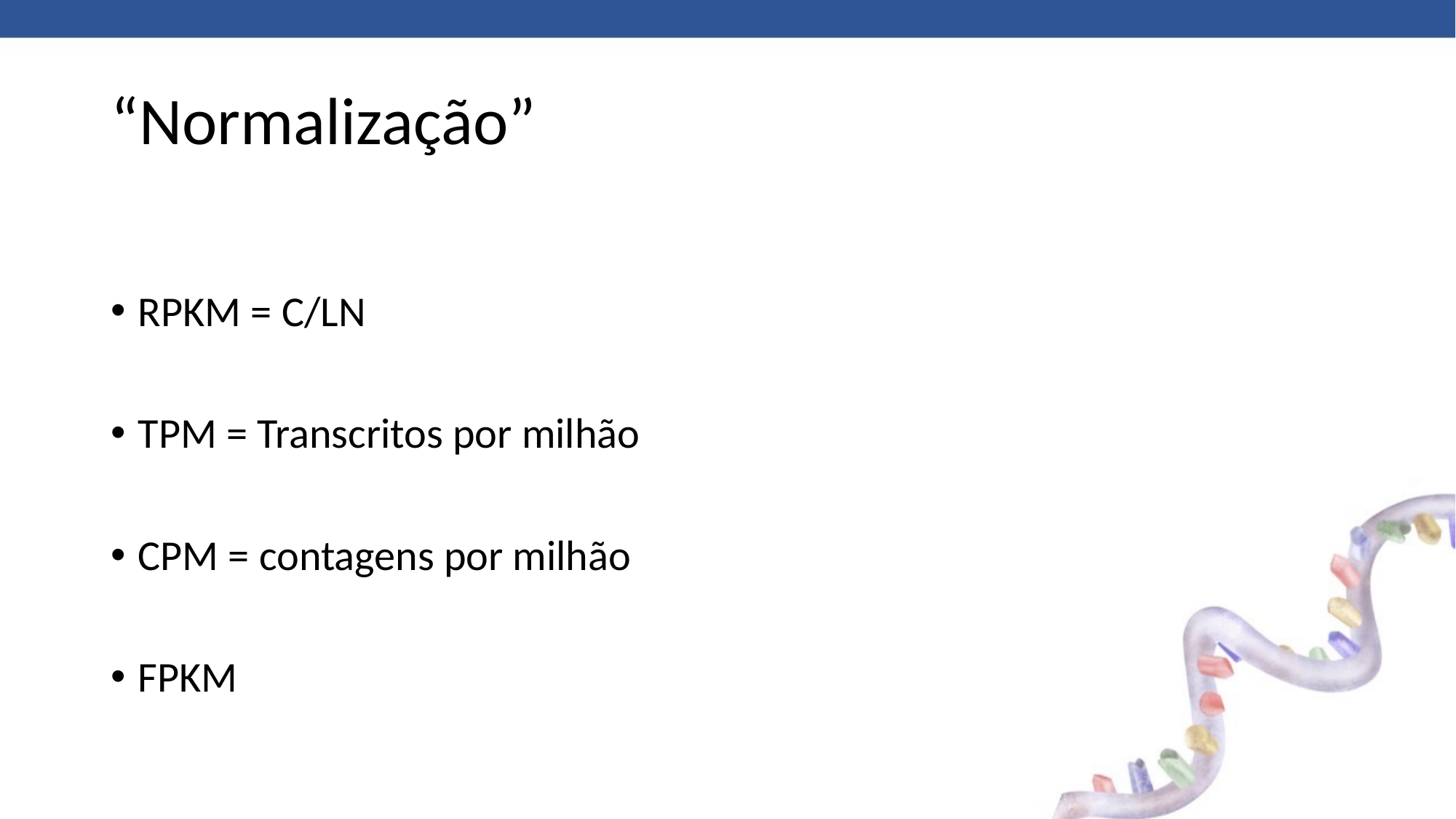

# “Normalização”

RPKM = C/LN

TPM = Transcritos por milhão

CPM = contagens por milhão

FPKM